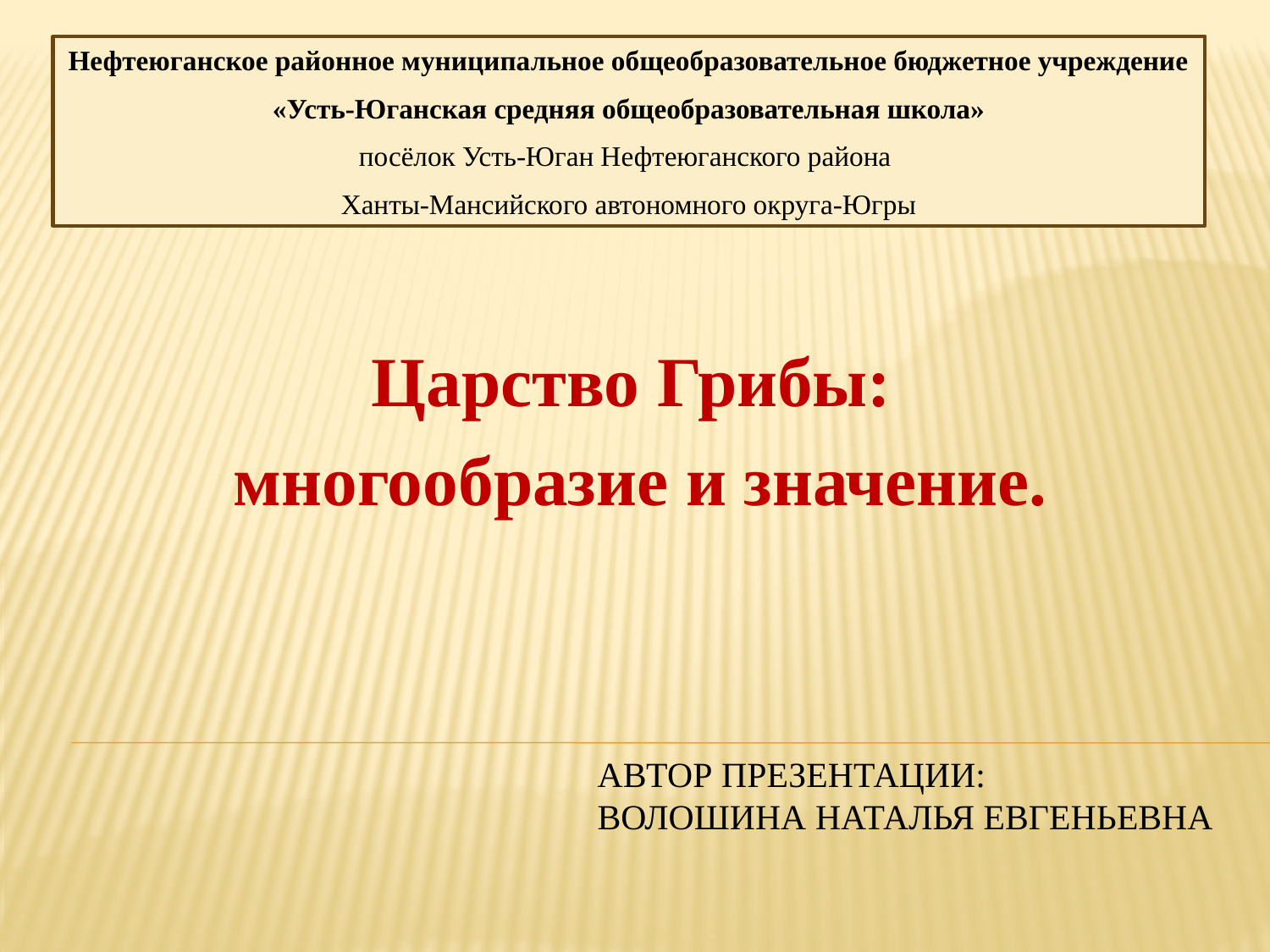

Нефтеюганское районное муниципальное общеобразовательное бюджетное учреждение
«Усть-Юганская средняя общеобразовательная школа»
посёлок Усть-Юган Нефтеюганского района
Ханты-Мансийского автономного округа-Югры
Царство Грибы:
многообразие и значение.
# Автор презентации: Волошина Наталья Евгеньевна